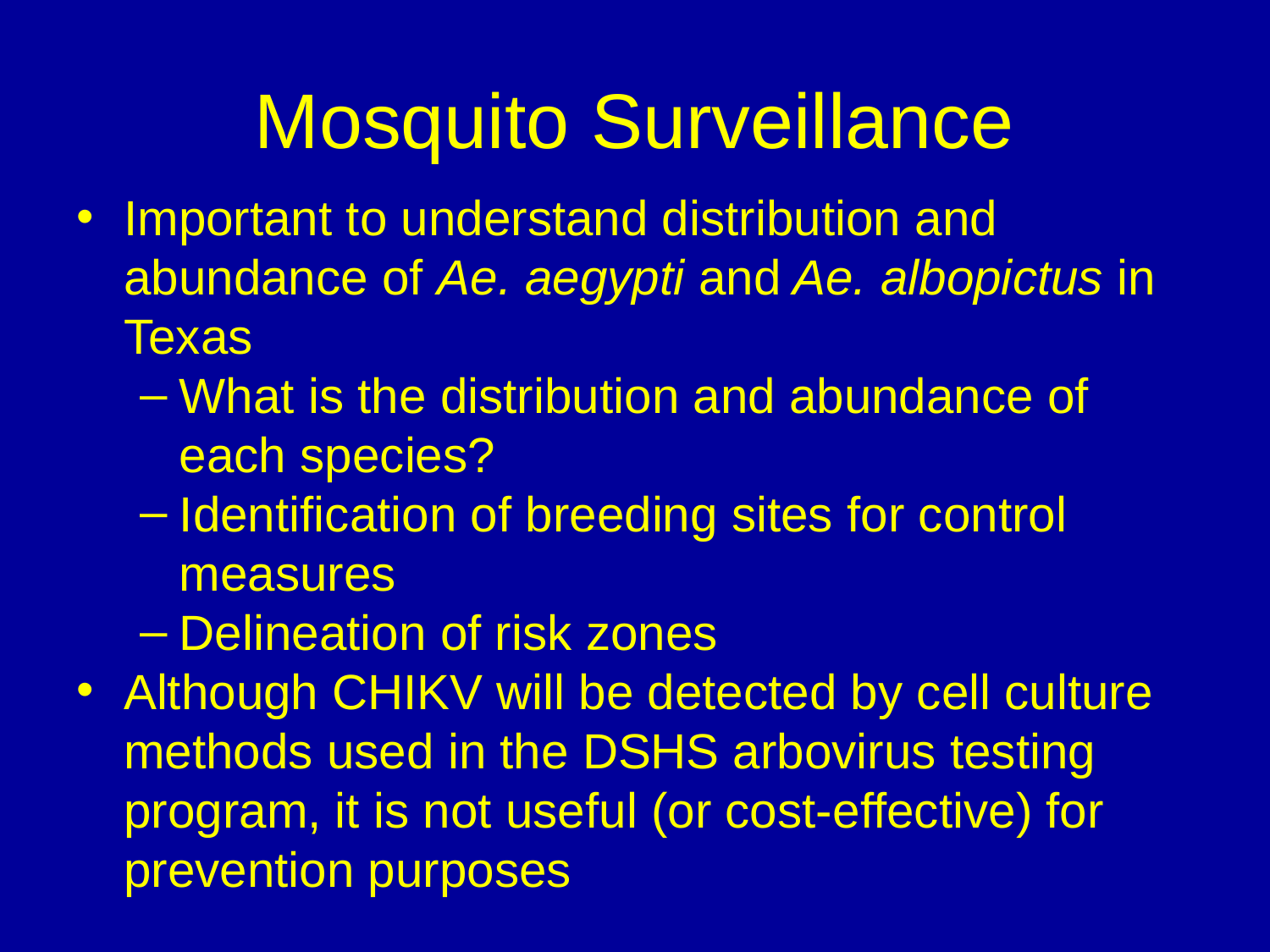

# Mosquito Surveillance
Important to understand distribution and abundance of Ae. aegypti and Ae. albopictus in Texas
What is the distribution and abundance of each species?
Identification of breeding sites for control measures
Delineation of risk zones
Although CHIKV will be detected by cell culture methods used in the DSHS arbovirus testing program, it is not useful (or cost-effective) for prevention purposes